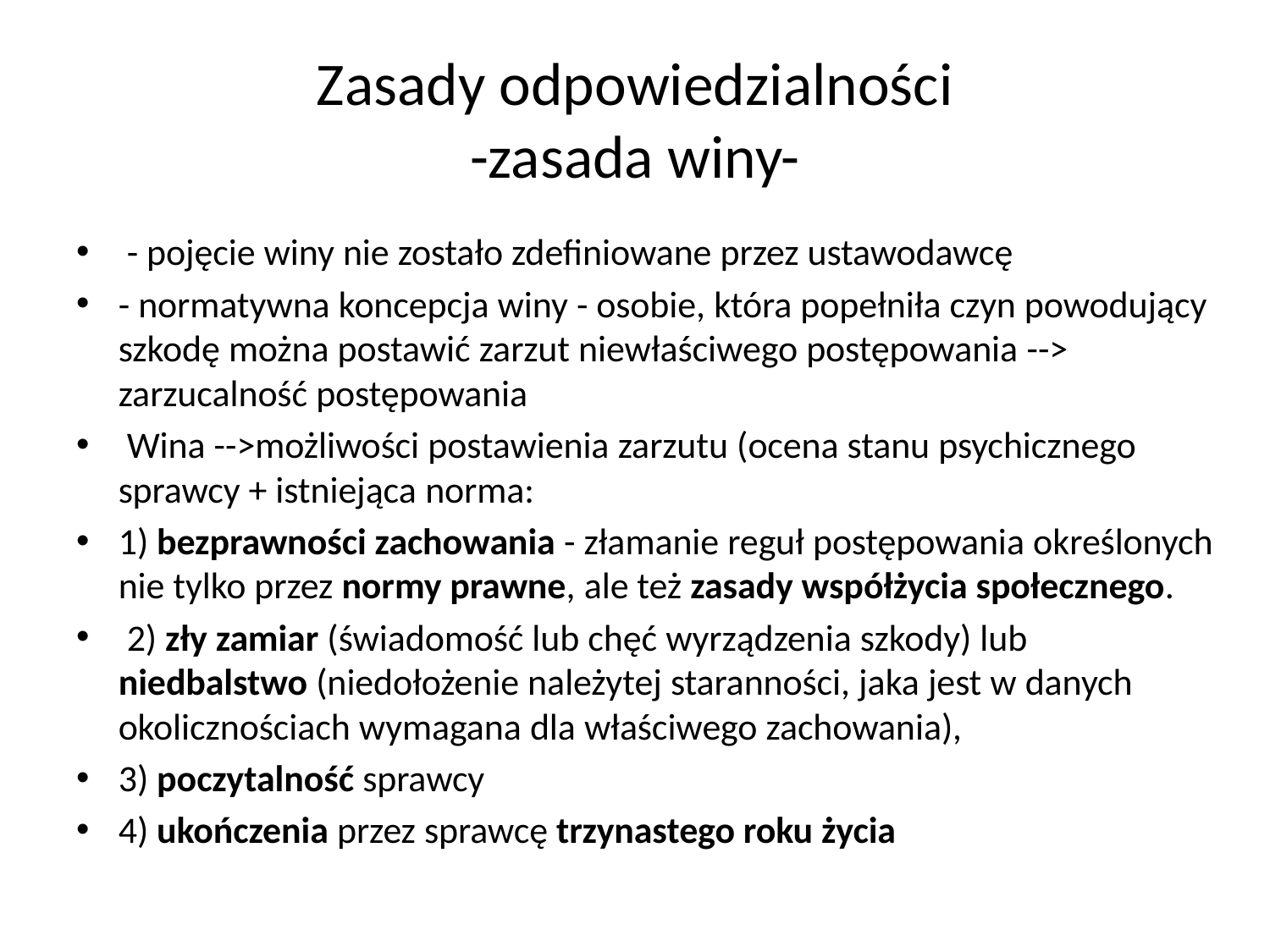

# Zasady odpowiedzialności -zasada winy-
 - pojęcie winy nie zostało zdefiniowane przez ustawodawcę
- normatywna koncepcja winy - osobie, która popełniła czyn powodujący szkodę można postawić zarzut niewłaściwego postępowania --> zarzucalność postępowania
 Wina -->możliwości postawienia zarzutu (ocena stanu psychicznego sprawcy + istniejąca norma:
1) bezprawności zachowania - złamanie reguł postępowania określonych nie tylko przez normy prawne, ale też zasady współżycia społecznego.
 2) zły zamiar (świadomość lub chęć wyrządzenia szkody) lub niedbalstwo (niedołożenie należytej staranności, jaka jest w danych okolicznościach wymagana dla właściwego zachowania),
3) poczytalność sprawcy
4) ukończenia przez sprawcę trzynastego roku życia